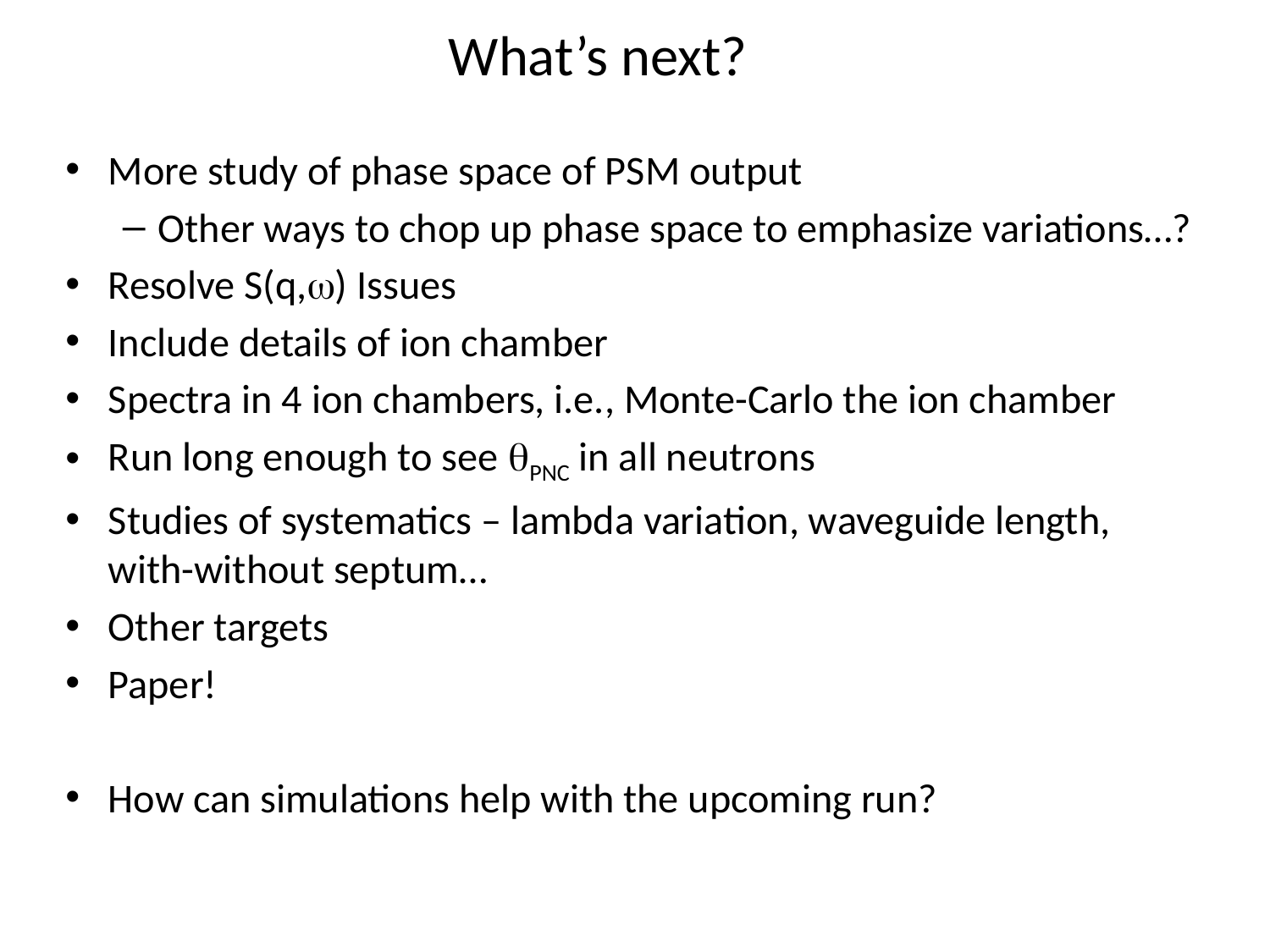

# What’s next?
More study of phase space of PSM output
Other ways to chop up phase space to emphasize variations…?
Resolve S(q,ω) Issues
Include details of ion chamber
Spectra in 4 ion chambers, i.e., Monte-Carlo the ion chamber
Run long enough to see θPNC in all neutrons
Studies of systematics – lambda variation, waveguide length, with-without septum…
Other targets
Paper!

How can simulations help with the upcoming run?